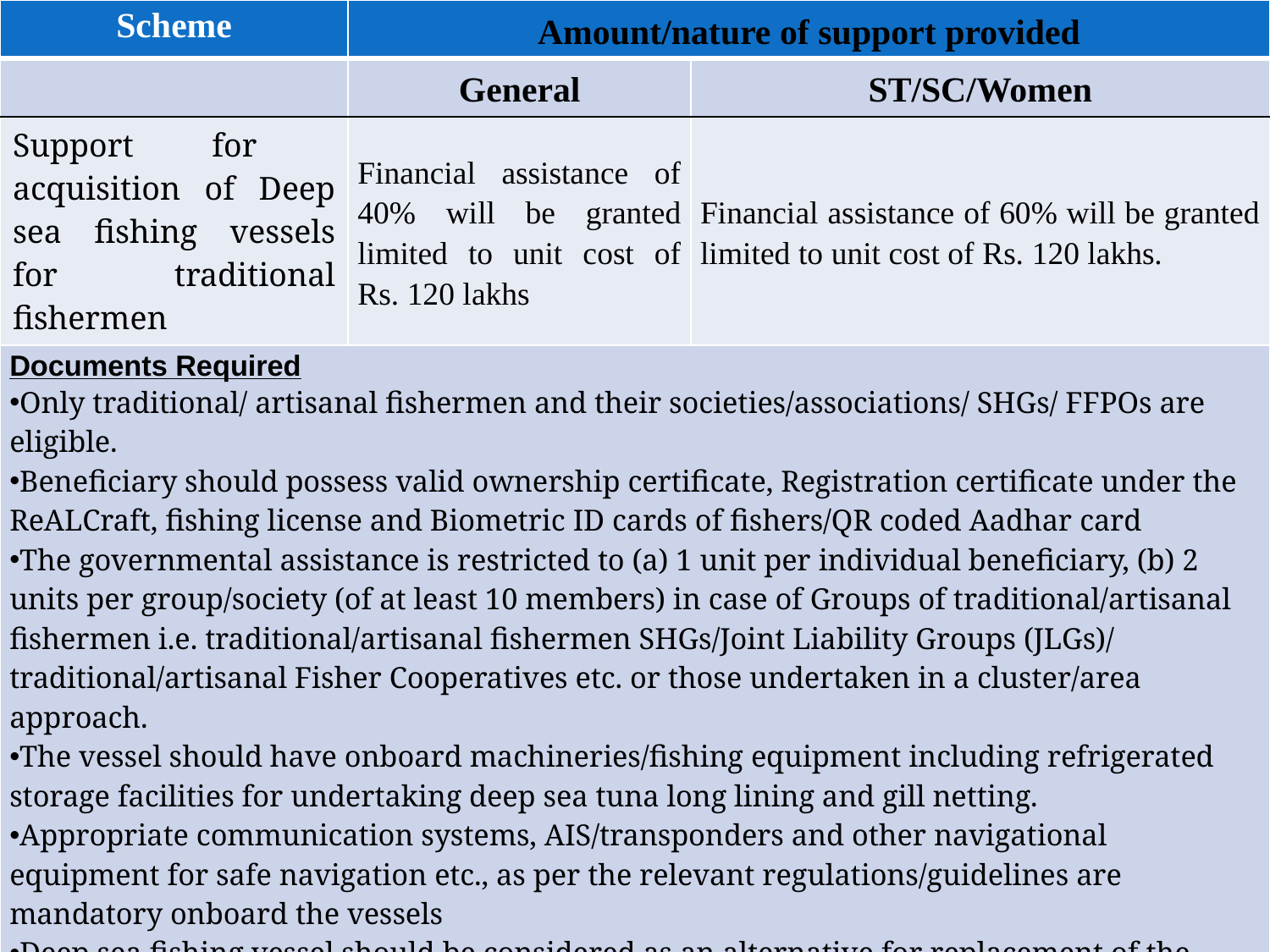

| Scheme | Amount/nature of support provided |  |
| --- | --- | --- |
|  | General | ST/SC/Women |
| Support for acquisition of Deep sea fishing vessels for traditional fishermen | Financial assistance of 40% will be granted limited to unit cost of Rs. 120 lakhs | Financial assistance of 60% will be granted limited to unit cost of Rs. 120 lakhs. |
| Documents Required Only traditional/ artisanal fishermen and their societies/associations/ SHGs/ FFPOs are eligible. Beneficiary should possess valid ownership certificate, Registration certificate under the ReALCraft, fishing license and Biometric ID cards of fishers/QR coded Aadhar card The governmental assistance is restricted to (a) 1 unit per individual beneficiary, (b) 2 units per group/society (of at least 10 members) in case of Groups of traditional/artisanal fishermen i.e. traditional/artisanal fishermen SHGs/Joint Liability Groups (JLGs)/ traditional/artisanal Fisher Cooperatives etc. or those undertaken in a cluster/area approach. The vessel should have onboard machineries/fishing equipment including refrigerated storage facilities for undertaking deep sea tuna long lining and gill netting. Appropriate communication systems, AIS/transponders and other navigational equipment for safe navigation etc., as per the relevant regulations/guidelines are mandatory onboard the vessels Deep sea fishing vessel should be considered as an alternative for replacement of the existing bottom trawler and the State/UT shall ensure suitable disposal of old fishing boat (against which new one is replaced). Beneficiaries will submit Self- Contained Proposal (SCP) with relevant techno-financial details of the vessel. |  |  |
#